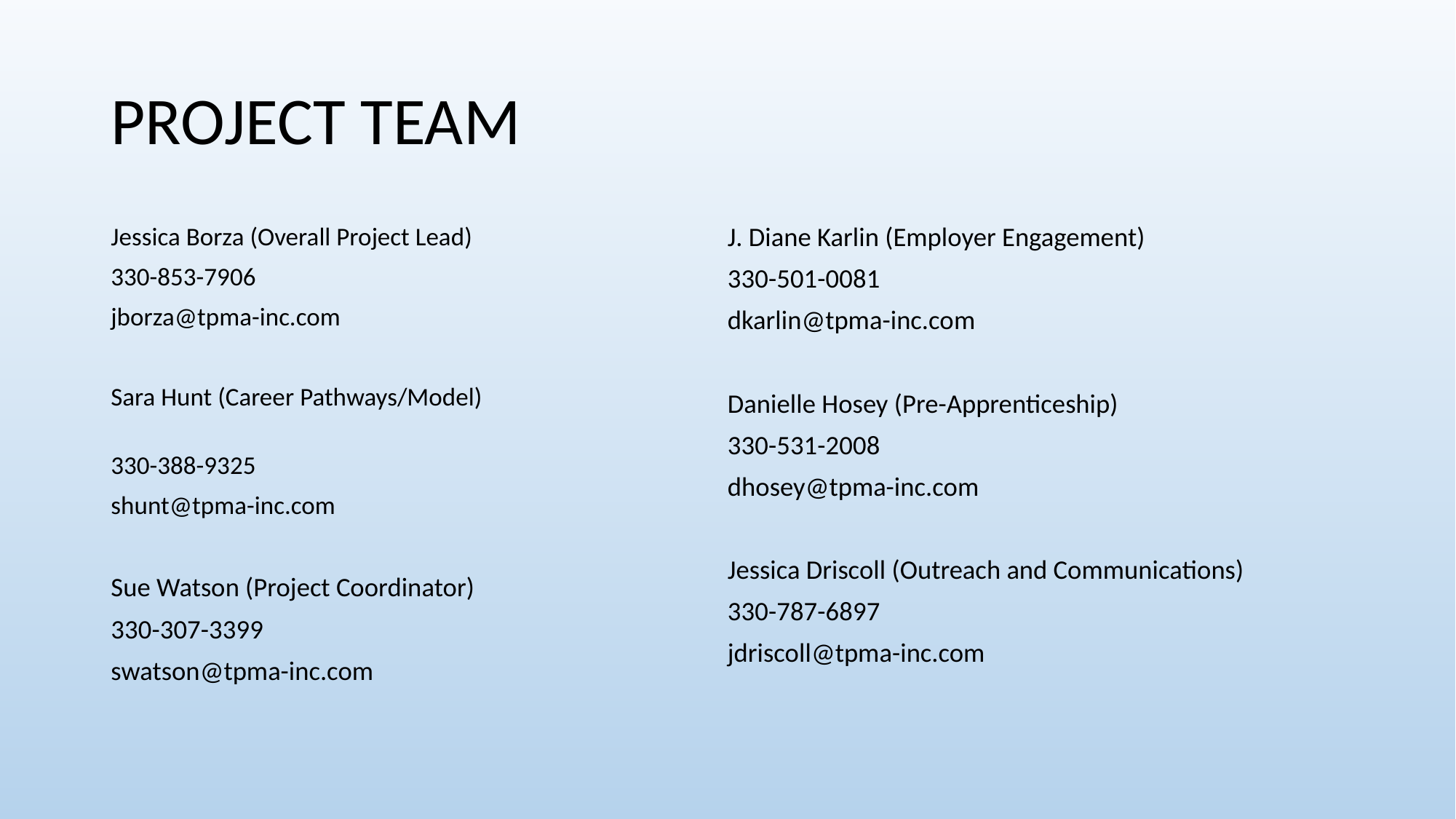

# PROJECT TEAM
Jessica Borza (Overall Project Lead)
330-853-7906
jborza@tpma-inc.com

Sara Hunt (Career Pathways/Model)
330-388-9325
shunt@tpma-inc.com

Sue Watson (Project Coordinator)
330-307-3399
swatson@tpma-inc.com

J. Diane Karlin (Employer Engagement)
330-501-0081
dkarlin@tpma-inc.com

Danielle Hosey (Pre-Apprenticeship)
330-531-2008
dhosey@tpma-inc.com

Jessica Driscoll (Outreach and Communications)
330-787-6897
jdriscoll@tpma-inc.com